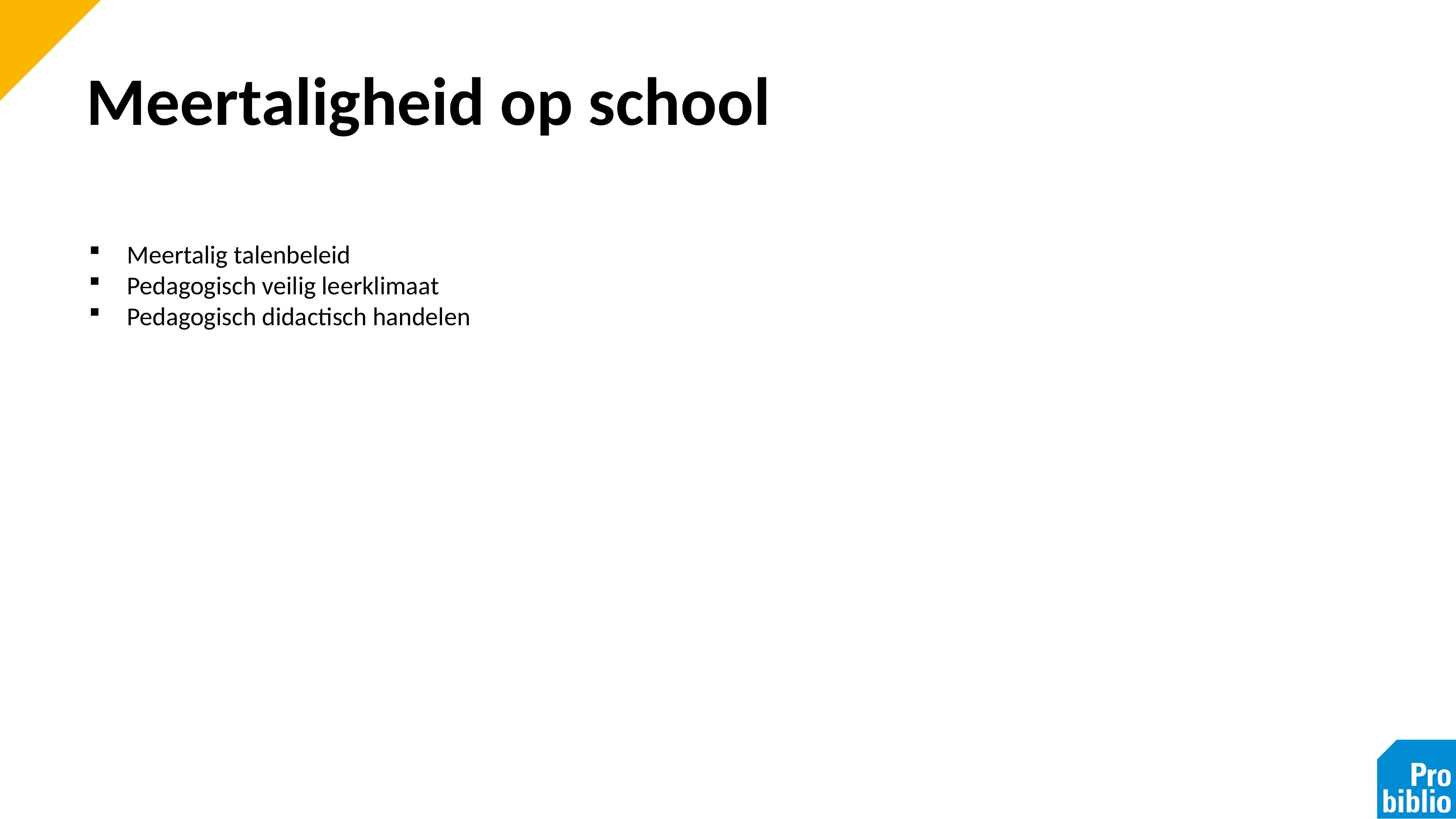

# Meertaligheid op school
Meertalig talenbeleid
Pedagogisch veilig leerklimaat
Pedagogisch didactisch handelen